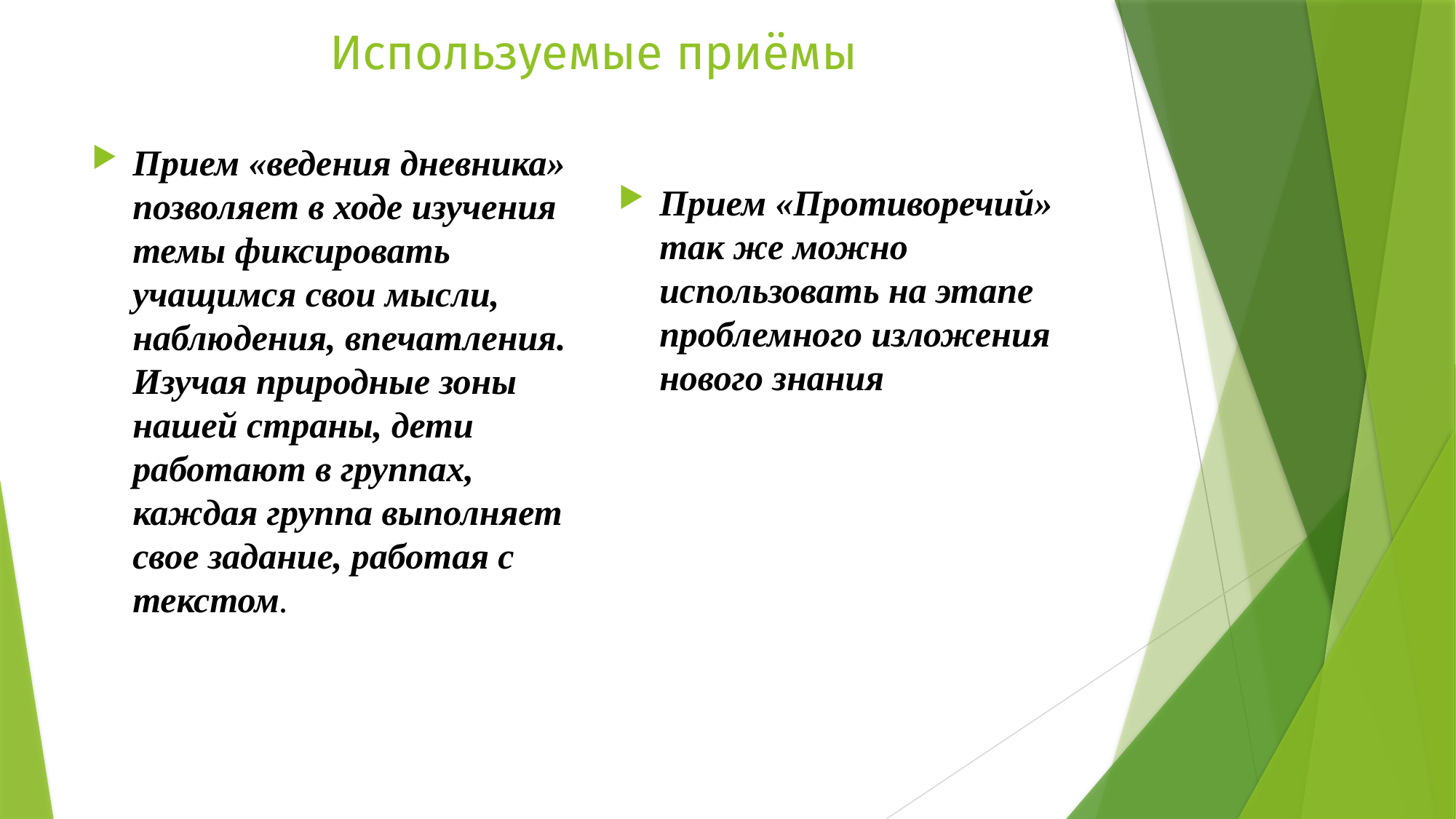

# Используемые приёмы
Прием «ведения дневника» позволяет в ходе изучения темы фиксировать учащимся свои мысли, наблюдения, впечатления. Изучая природные зоны нашей страны, дети работают в группах, каждая группа выполняет свое задание, работая с текстом.
Прием «Противоречий» так же можно использовать на этапе проблемного изложения нового знания